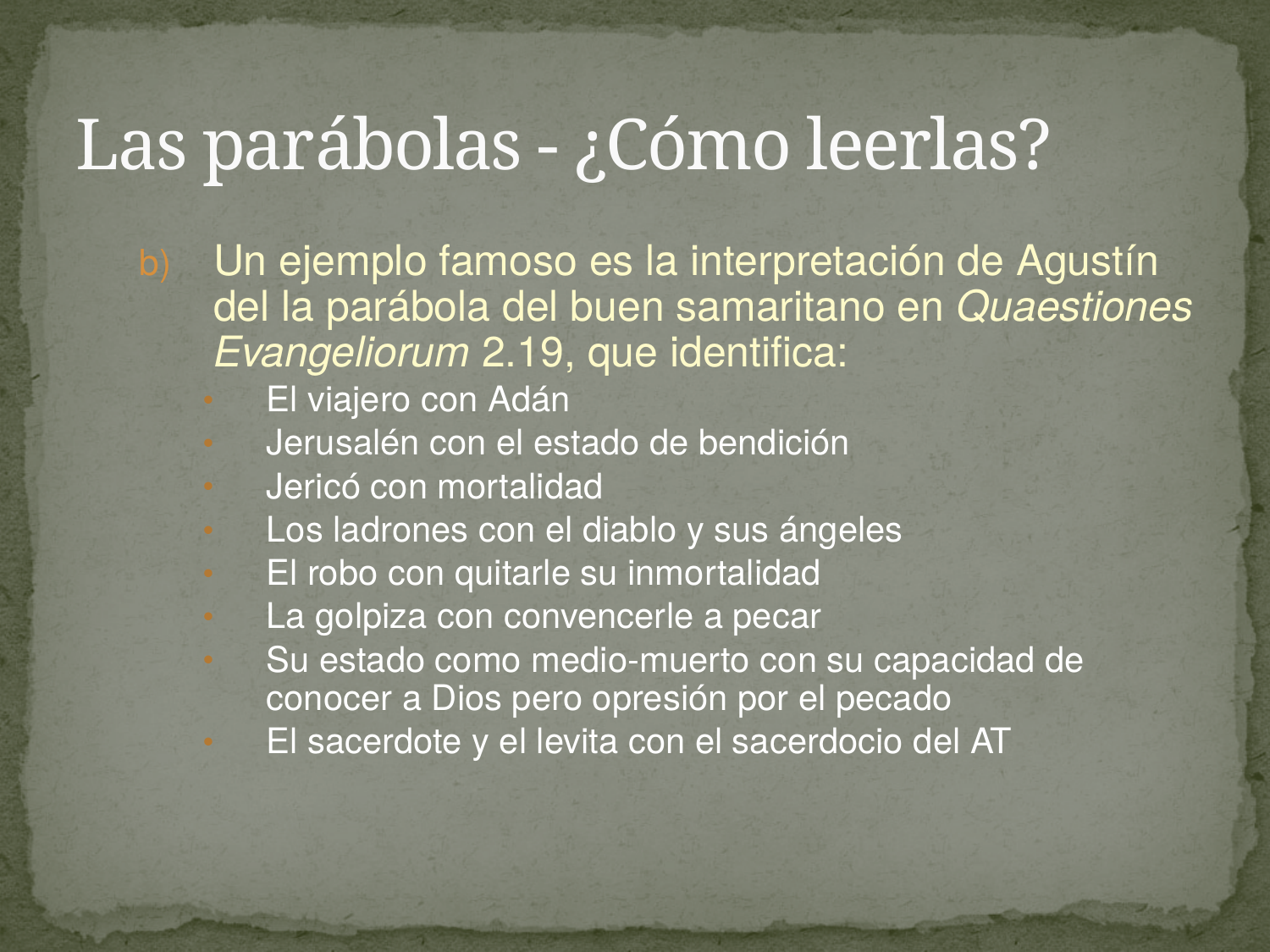

# Las parábolas - ¿Cómo leerlas?
Un ejemplo famoso es la interpretación de Agustín del la parábola del buen samaritano en Quaestiones Evangeliorum 2.19, que identifica:
El viajero con Adán
Jerusalén con el estado de bendición
Jericó con mortalidad
Los ladrones con el diablo y sus ángeles
El robo con quitarle su inmortalidad
La golpiza con convencerle a pecar
Su estado como medio-muerto con su capacidad de conocer a Dios pero opresión por el pecado
El sacerdote y el levita con el sacerdocio del AT